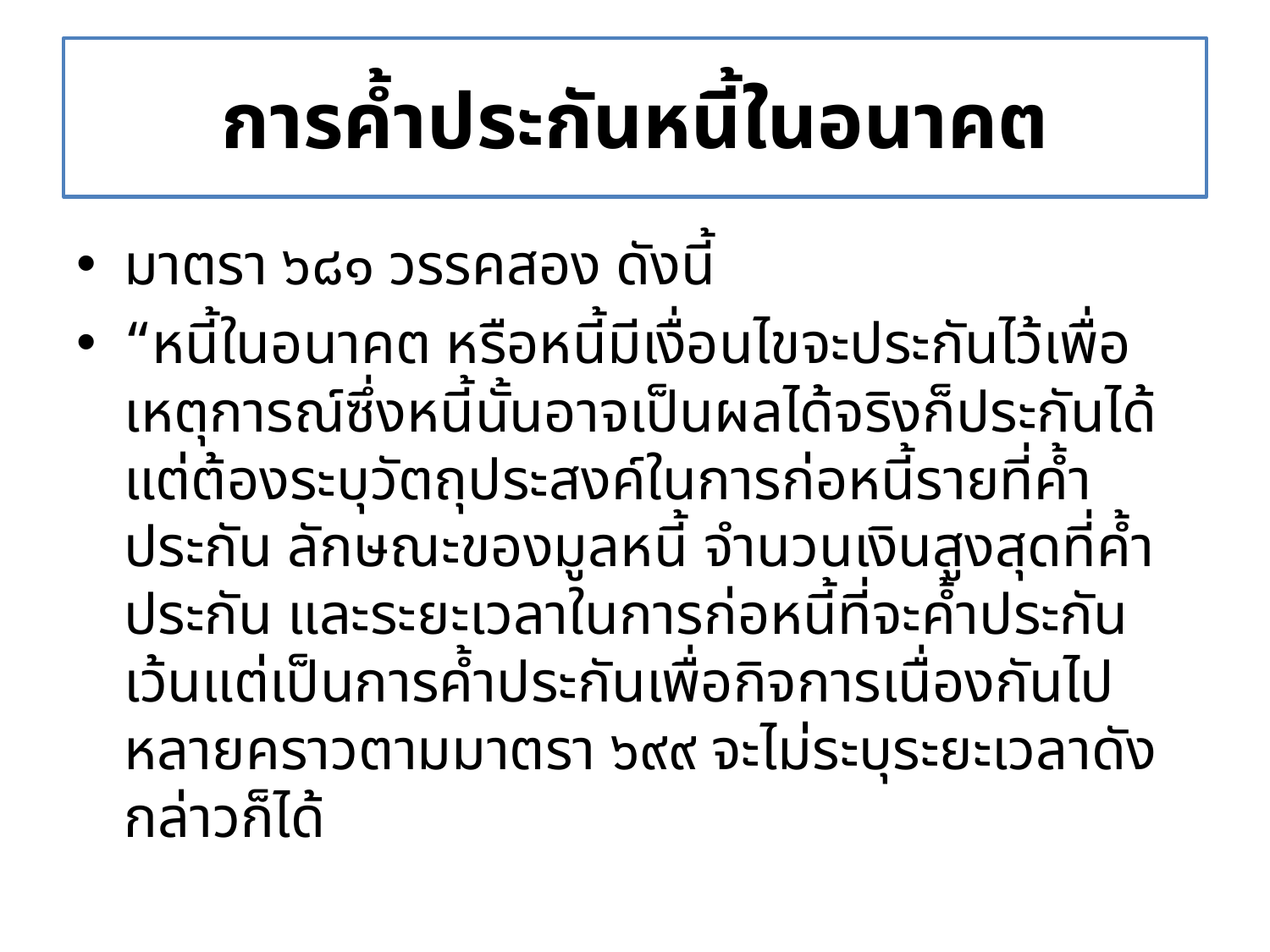

# การค้ำประกันหนี้ในอนาคต
มาตรา ๖๘๑ วรรคสอง ดังนี้
“หนี้ในอนาคต หรือหนี้มีเงื่อนไขจะประกันไว้เพื่อเหตุการณ์ซึ่งหนี้นั้นอาจเป็นผลได้จริงก็ประกันได้ แต่ต้องระบุวัตถุประสงค์ในการก่อหนี้รายที่ค้ำประกัน ลักษณะของมูลหนี้ จำนวนเงินสูงสุดที่ค้ำประกัน และระยะเวลาในการก่อหนี้ที่จะค้ำประกัน เว้นแต่เป็นการค้ำประกันเพื่อกิจการเนื่องกันไปหลายคราวตามมาตรา ๖๙๙ จะไม่ระบุระยะเวลาดังกล่าวก็ได้